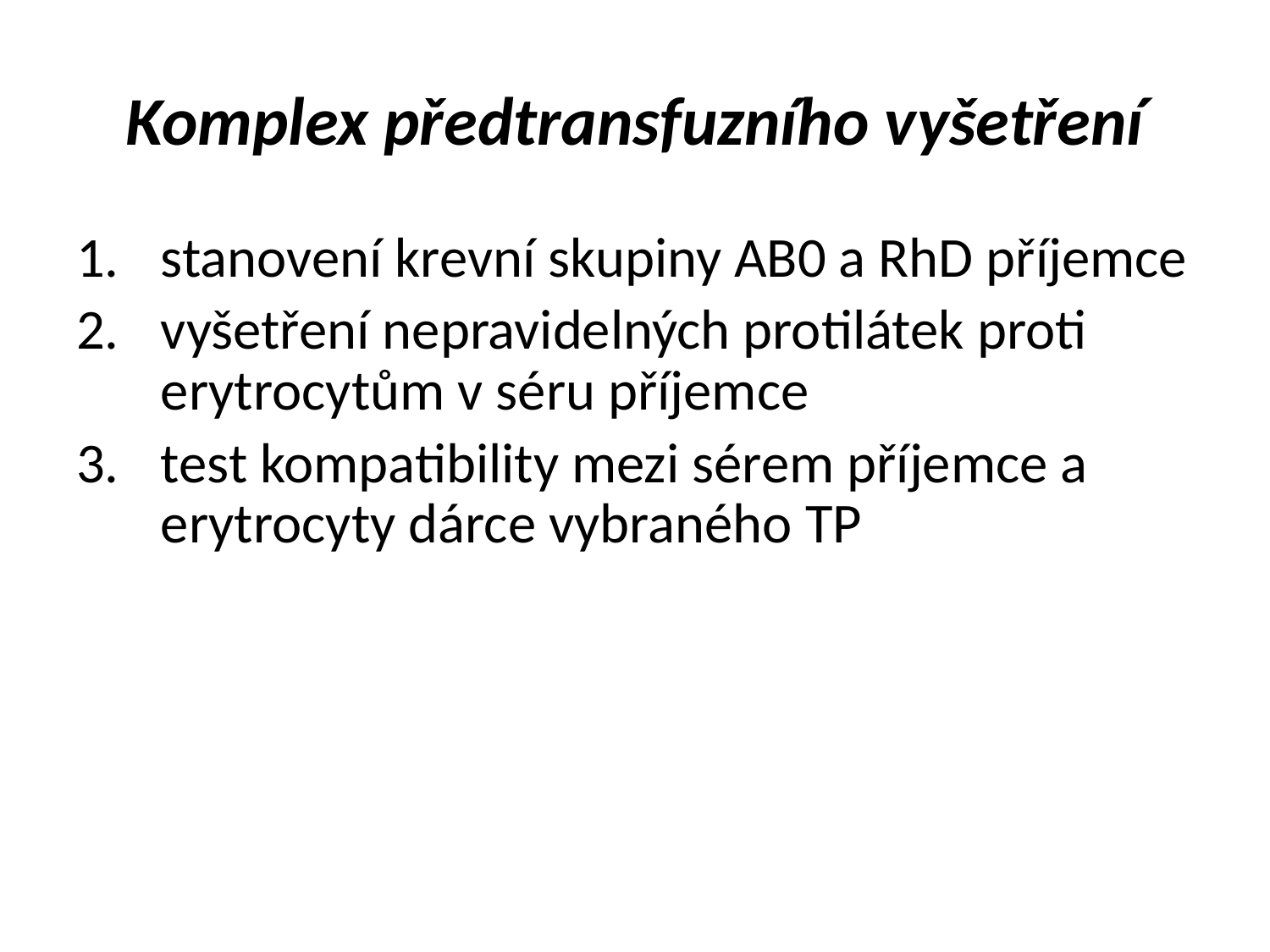

# Komplex předtransfuzního vyšetření
stanovení krevní skupiny AB0 a RhD příjemce
vyšetření nepravidelných protilátek proti erytrocytům v séru příjemce
test kompatibility mezi sérem příjemce a erytrocyty dárce vybraného TP